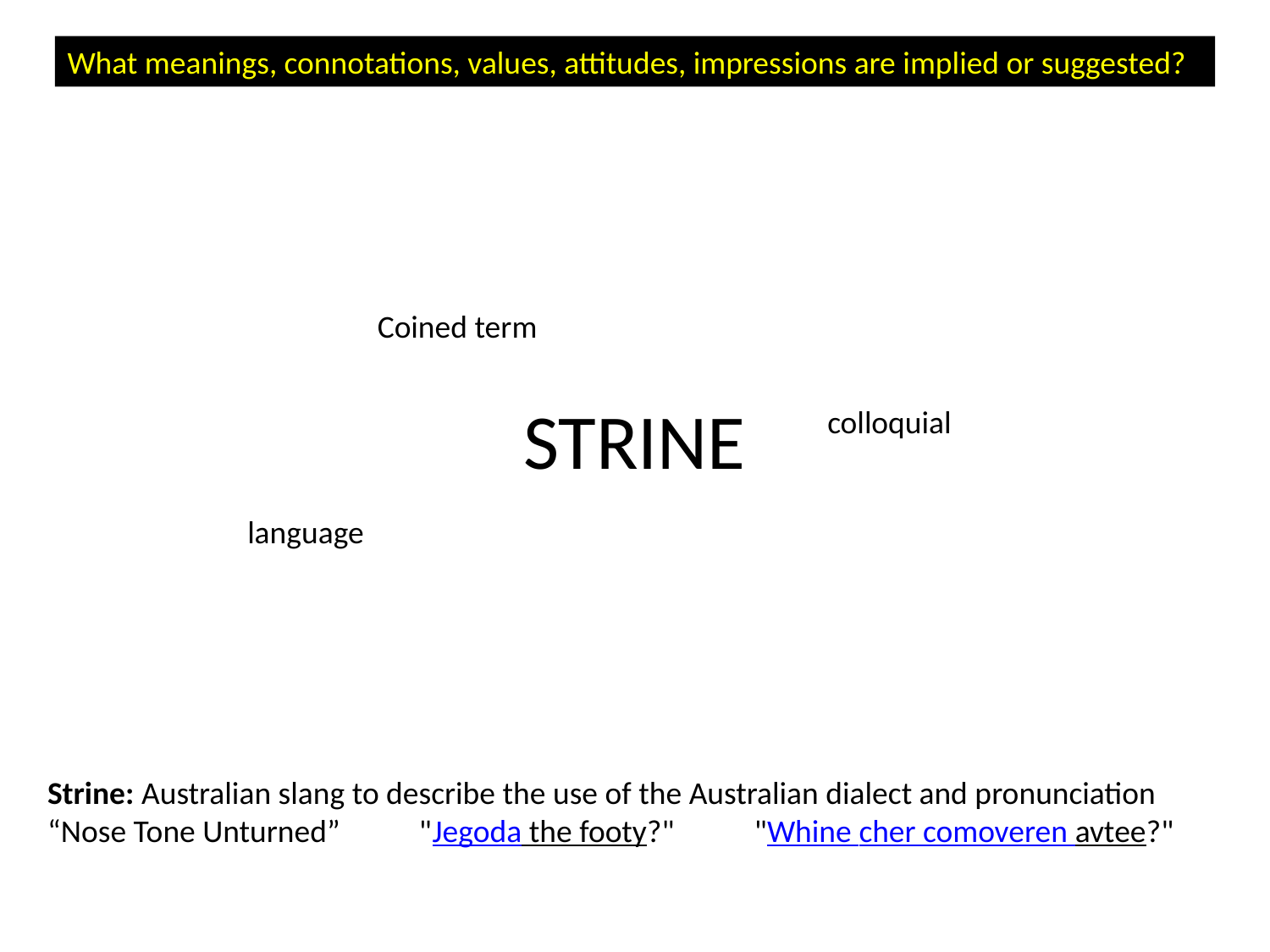

What meanings, connotations, values, attitudes, impressions are implied or suggested?
Coined term
# STRINE
colloquial
language
Strine: Australian slang to describe the use of the Australian dialect and pronunciation
“Nose Tone Unturned”           "Jegoda the footy?"	          "Whine cher comoveren avtee?"